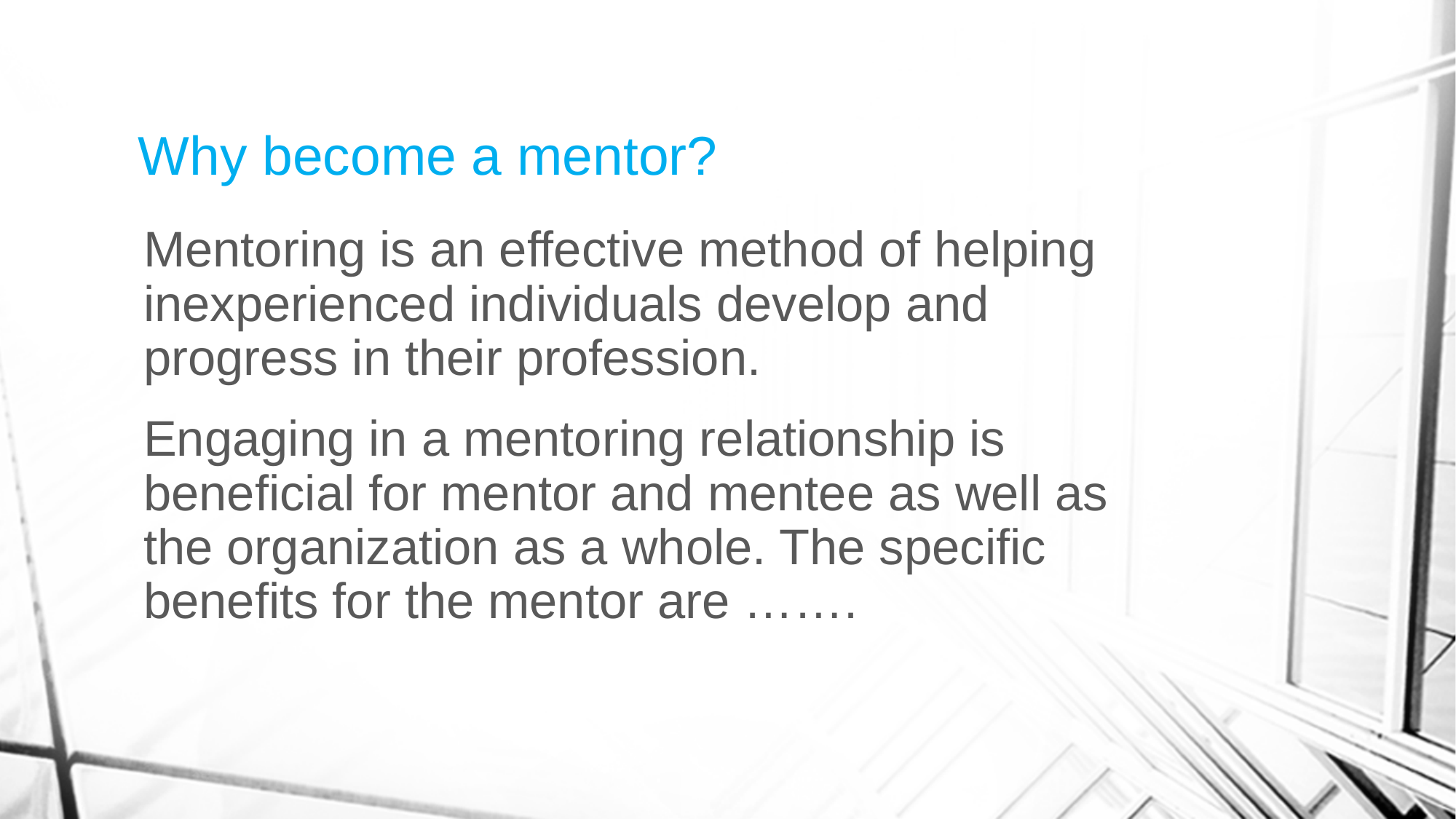

# Why become a mentor?
Mentoring is an effective method of helping inexperienced individuals develop and progress in their profession.
Engaging in a mentoring relationship is beneficial for mentor and mentee as well as the organization as a whole. The specific benefits for the mentor are …….